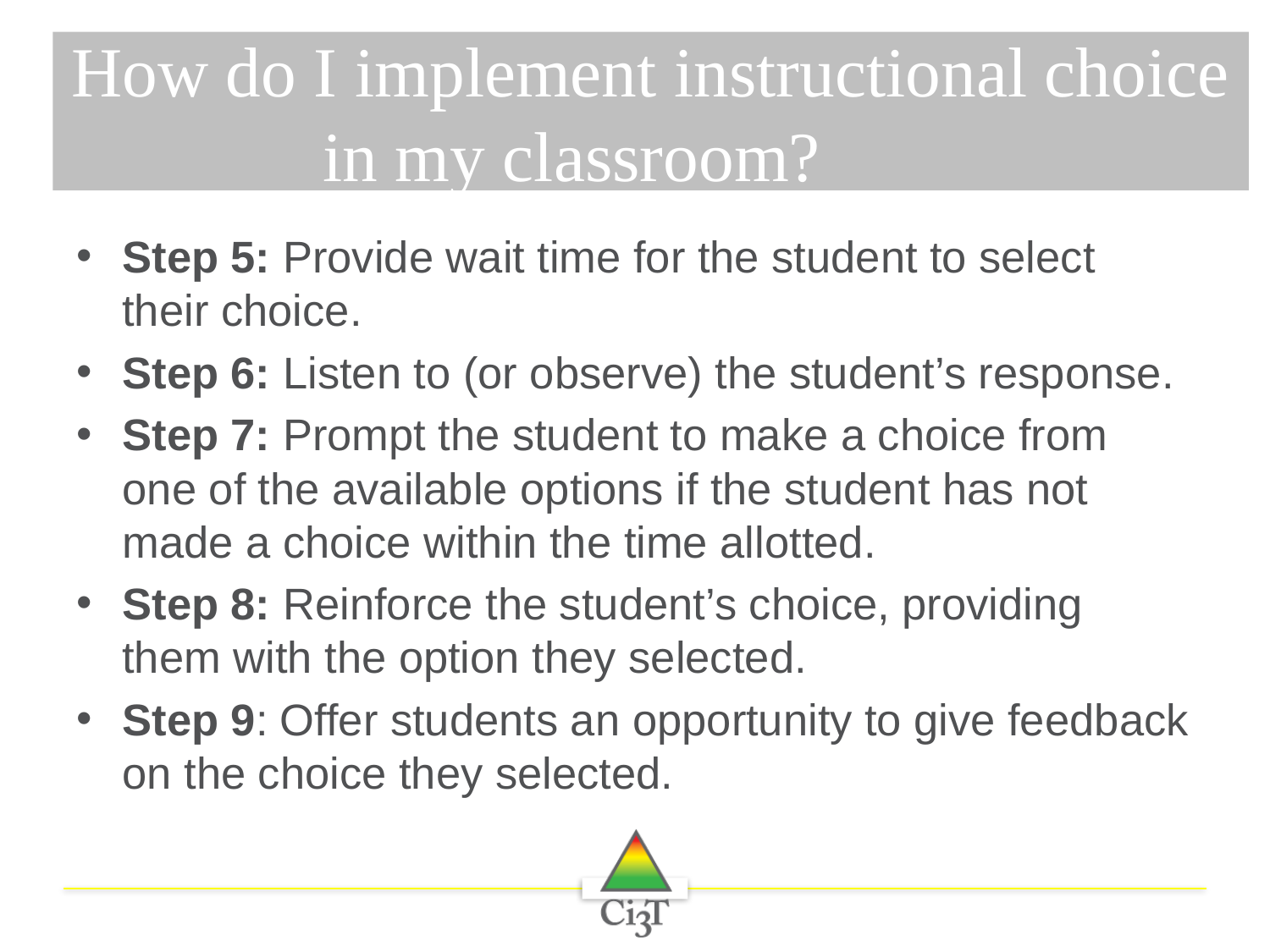

# How do I implement instructional choice in my classroom?
Step 5: Provide wait time for the student to select their choice.
Step 6: Listen to (or observe) the student’s response.
Step 7: Prompt the student to make a choice from one of the available options if the student has not made a choice within the time allotted.
Step 8: Reinforce the student’s choice, providing them with the option they selected.
Step 9: Offer students an opportunity to give feedback on the choice they selected.